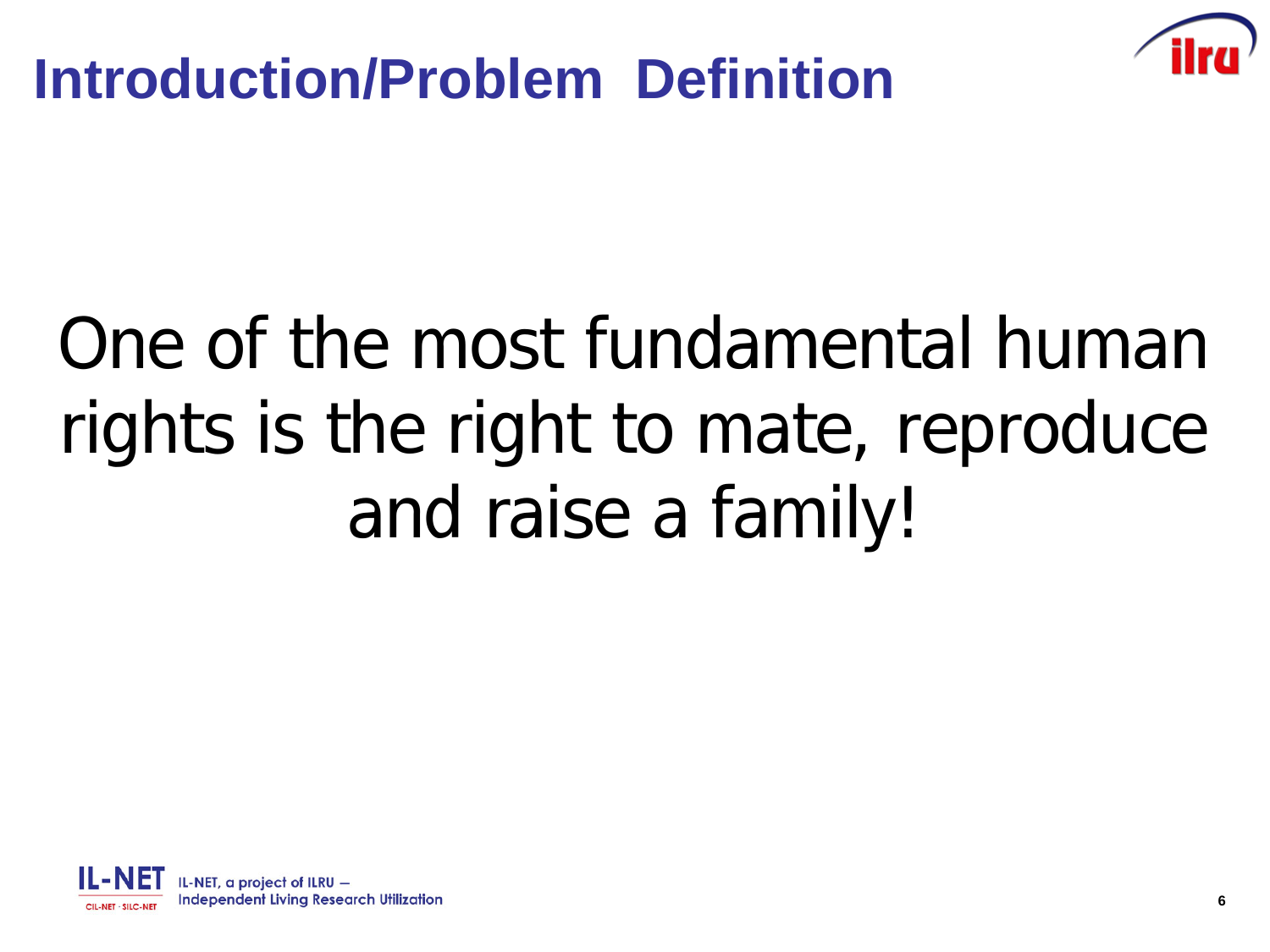

# Introduction/Problem  Definition

One of the most fundamental human rights is the right to mate, reproduce and raise a family!